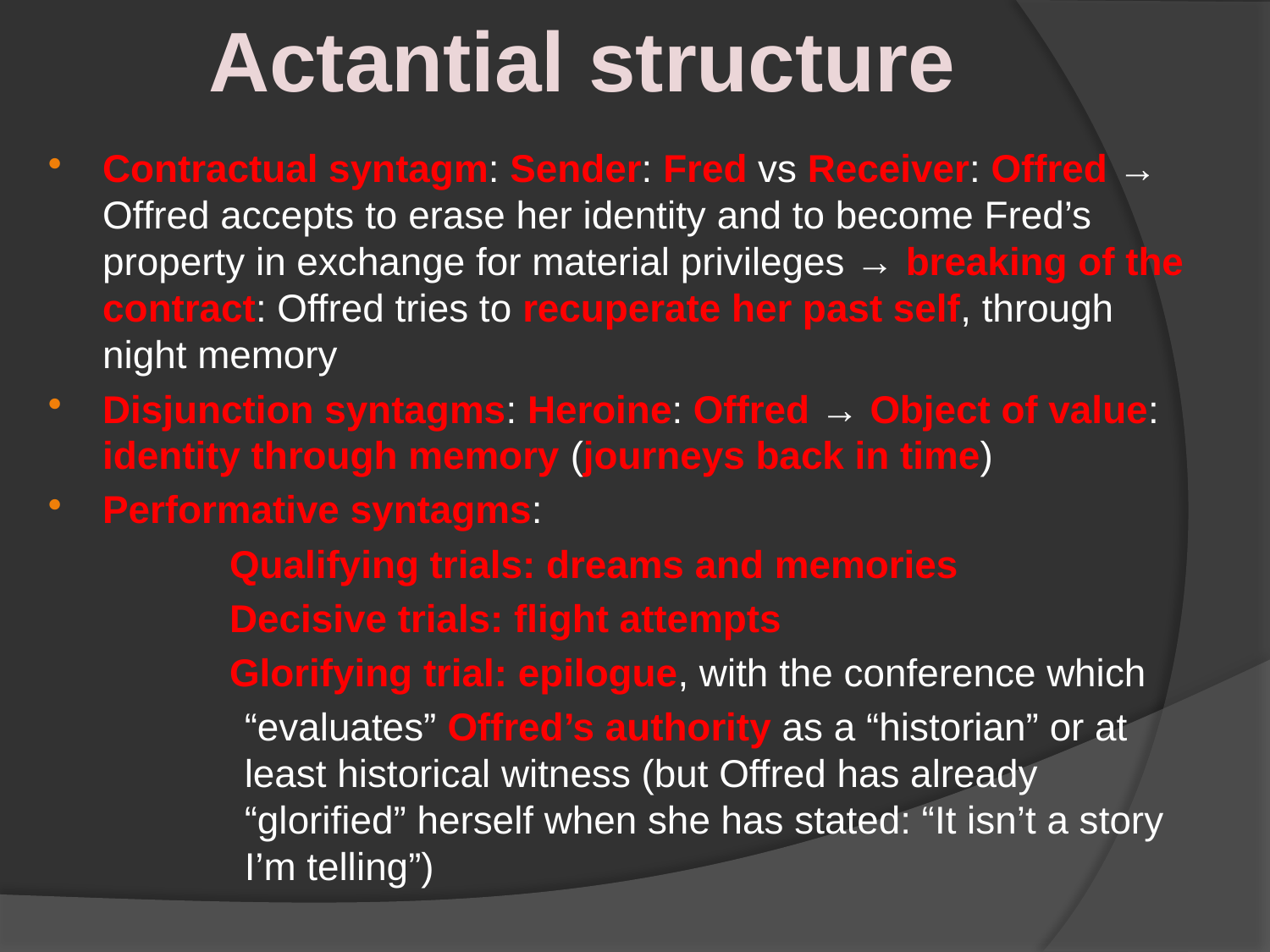

# Actantial structure
Contractual syntagm: Sender: Fred vs Receiver: Offred → Offred accepts to erase her identity and to become Fred’s property in exchange for material privileges → breaking of the contract: Offred tries to recuperate her past self, through night memory
Disjunction syntagms: Heroine: Offred → Object of value: identity through memory (journeys back in time)
Performative syntagms:
		Qualifying trials: dreams and memories
		Decisive trials: flight attempts
		Glorifying trial: epilogue, with the conference which
	“evaluates” Offred’s authority as a “historian” or at least historical witness (but Offred has already “glorified” herself when she has stated: “It isn’t a story I’m telling”)